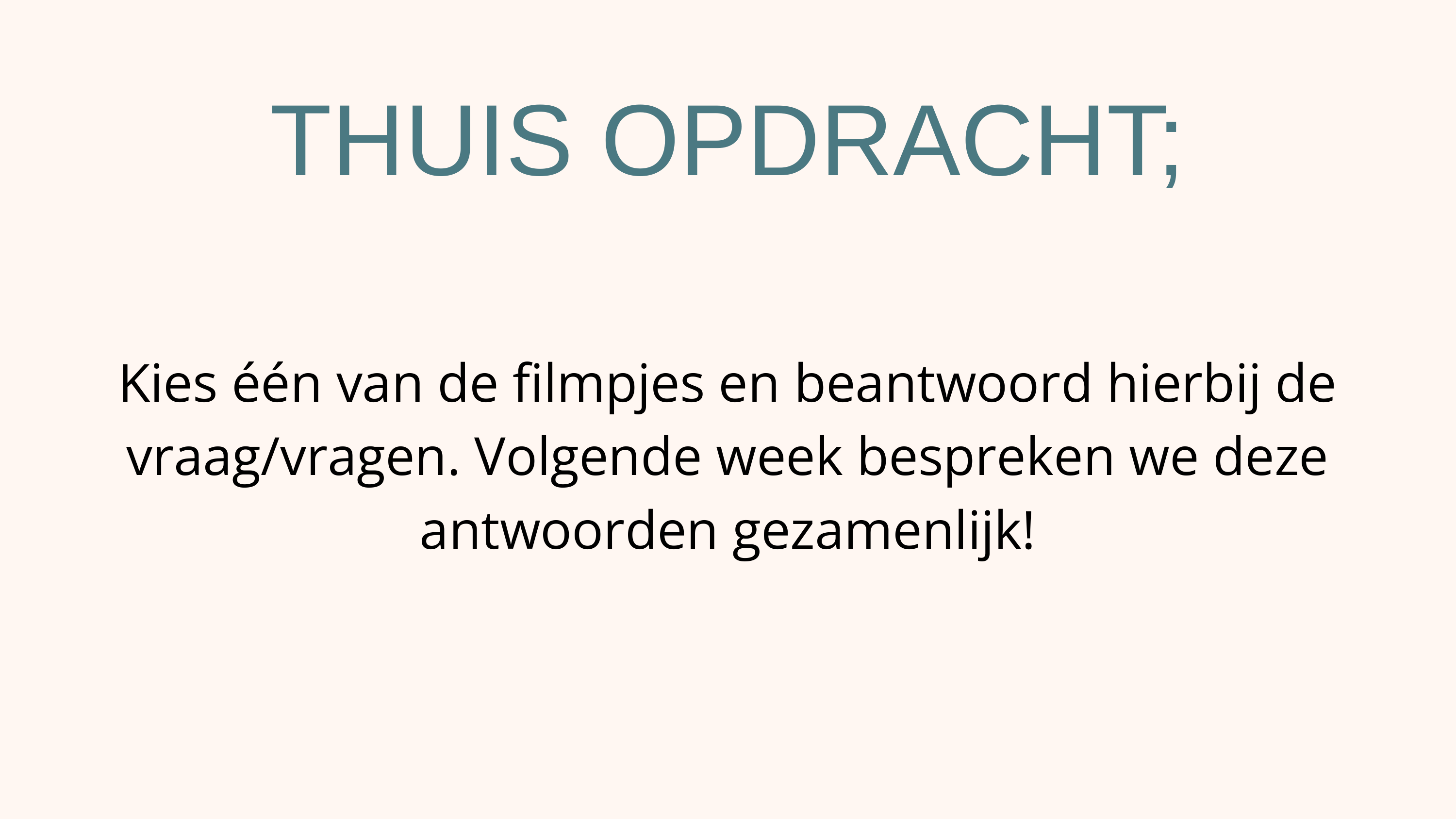

THUIS OPDRACHT;
Kies één van de filmpjes en beantwoord hierbij de vraag/vragen. Volgende week bespreken we deze antwoorden gezamenlijk!